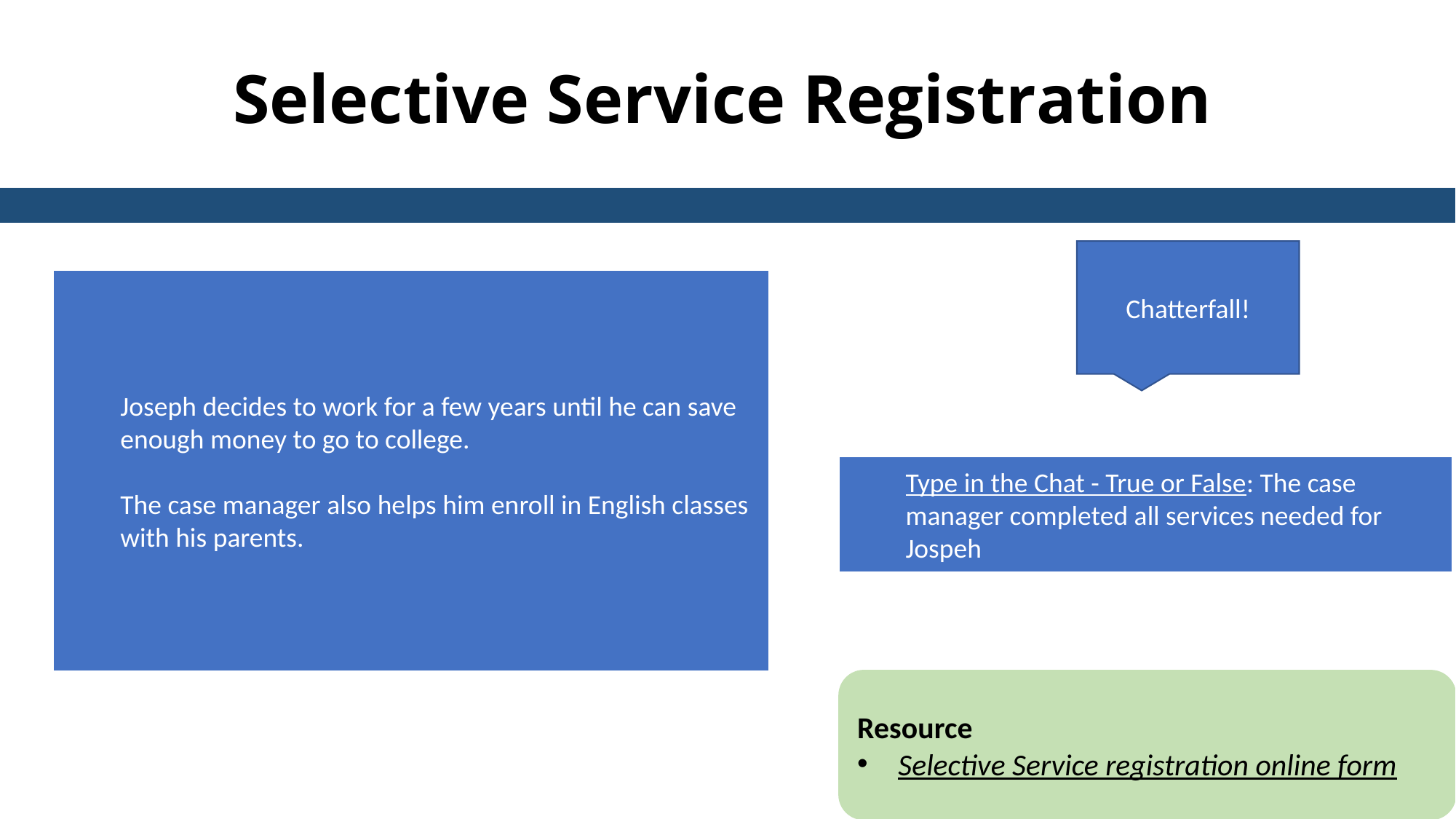

Selective Service Registration

Chatterfall!
Joseph decides to work for a few years until he can save enough money to go to college.

The case manager also helps him enroll in English classes with his parents.
Type in the Chat - True or False: The case manager completed all services needed for Jospeh
Resource
Selective Service registration online form